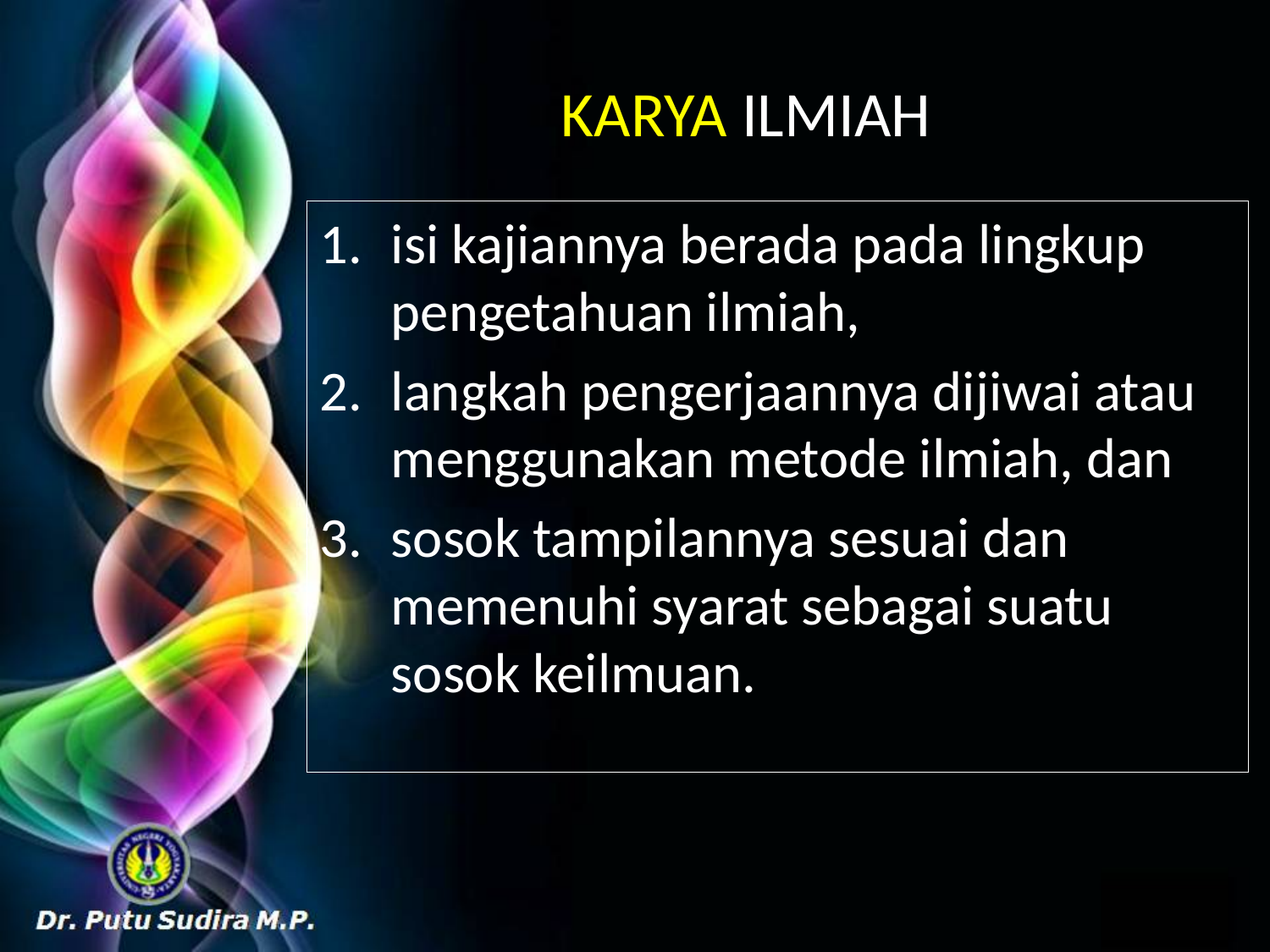

# KARYA ILMIAH
isi kajiannya berada pada lingkup pengetahuan ilmiah,
langkah pengerjaannya dijiwai atau menggunakan metode ilmiah, dan
sosok tampilannya sesuai dan memenuhi syarat sebagai suatu sosok keilmuan.